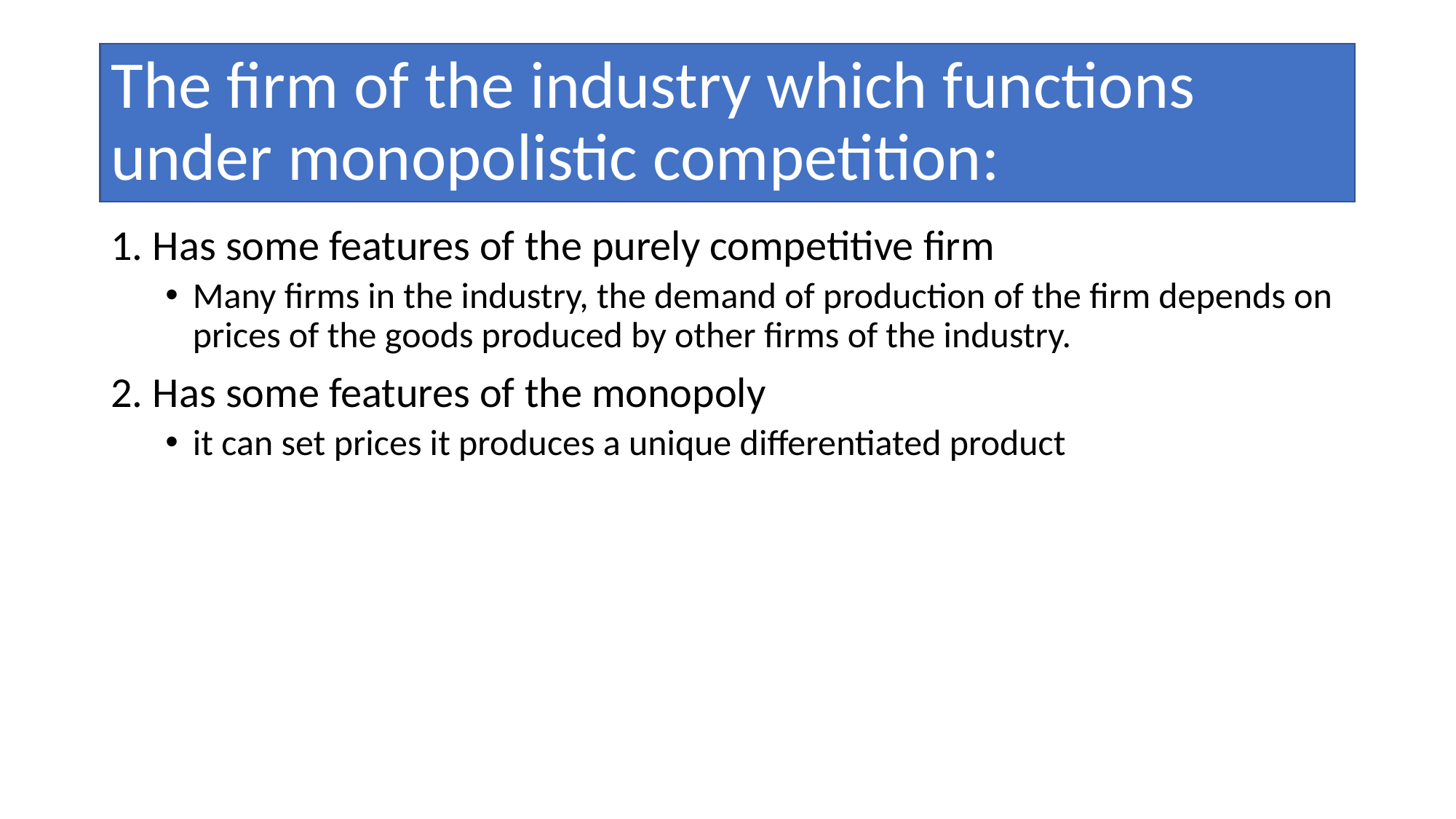

# The firm of the industry which functions under monopolistic competition:
1. Has some features of the purely competitive firm
Many firms in the industry, the demand of production of the firm depends on prices of the goods produced by other firms of the industry.
2. Has some features of the monopoly
it can set prices it produces a unique differentiated product